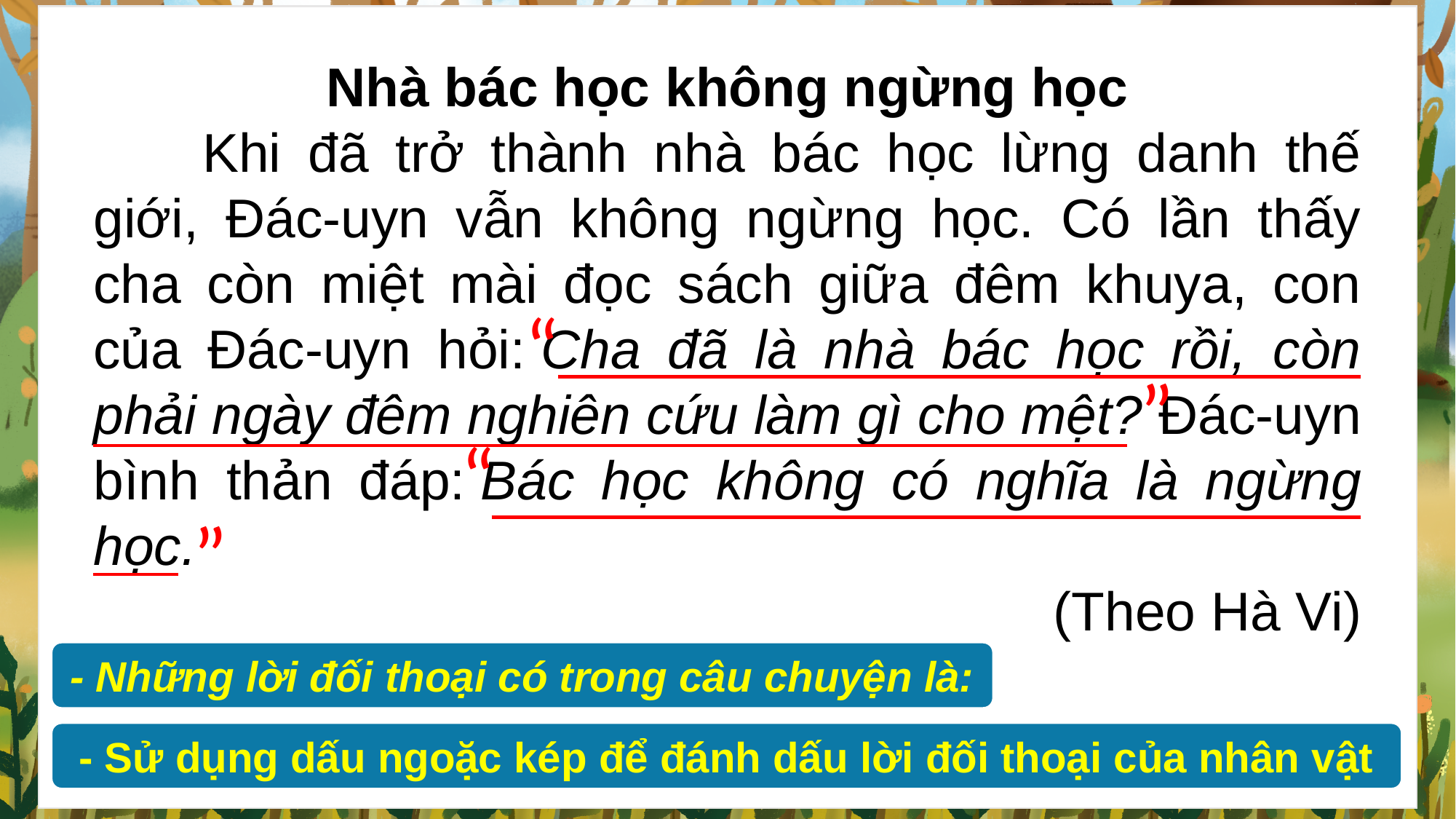

Nhà bác học không ngừng học
	Khi đã trở thành nhà bác học lừng danh thế giới, Đác-uyn vẫn không ngừng học. Có lần thấy cha còn miệt mài đọc sách giữa đêm khuya, con của Đác-uyn hỏi: Cha đã là nhà bác học rồi, còn phải ngày đêm nghiên cứu làm gì cho mệt? Đác-uyn bình thản đáp: Bác học không có nghĩa là ngừng học.
(Theo Hà Vi)
“
”
“
”
- Những lời đối thoại có trong câu chuyện là:
- Sử dụng dấu ngoặc kép để đánh dấu lời đối thoại của nhân vật